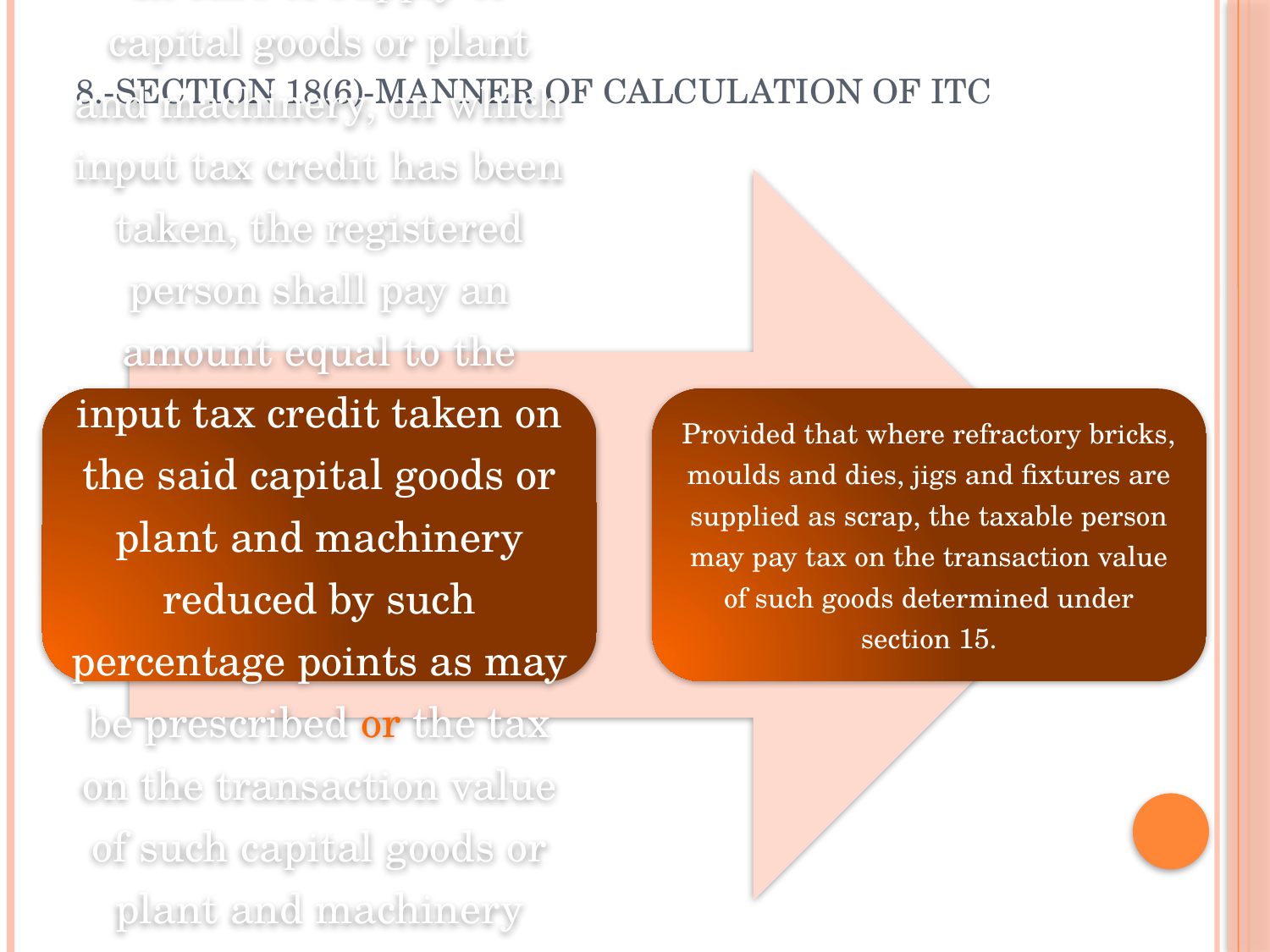

# 8.-Section 18(6)-Manner of Calculation of ITC